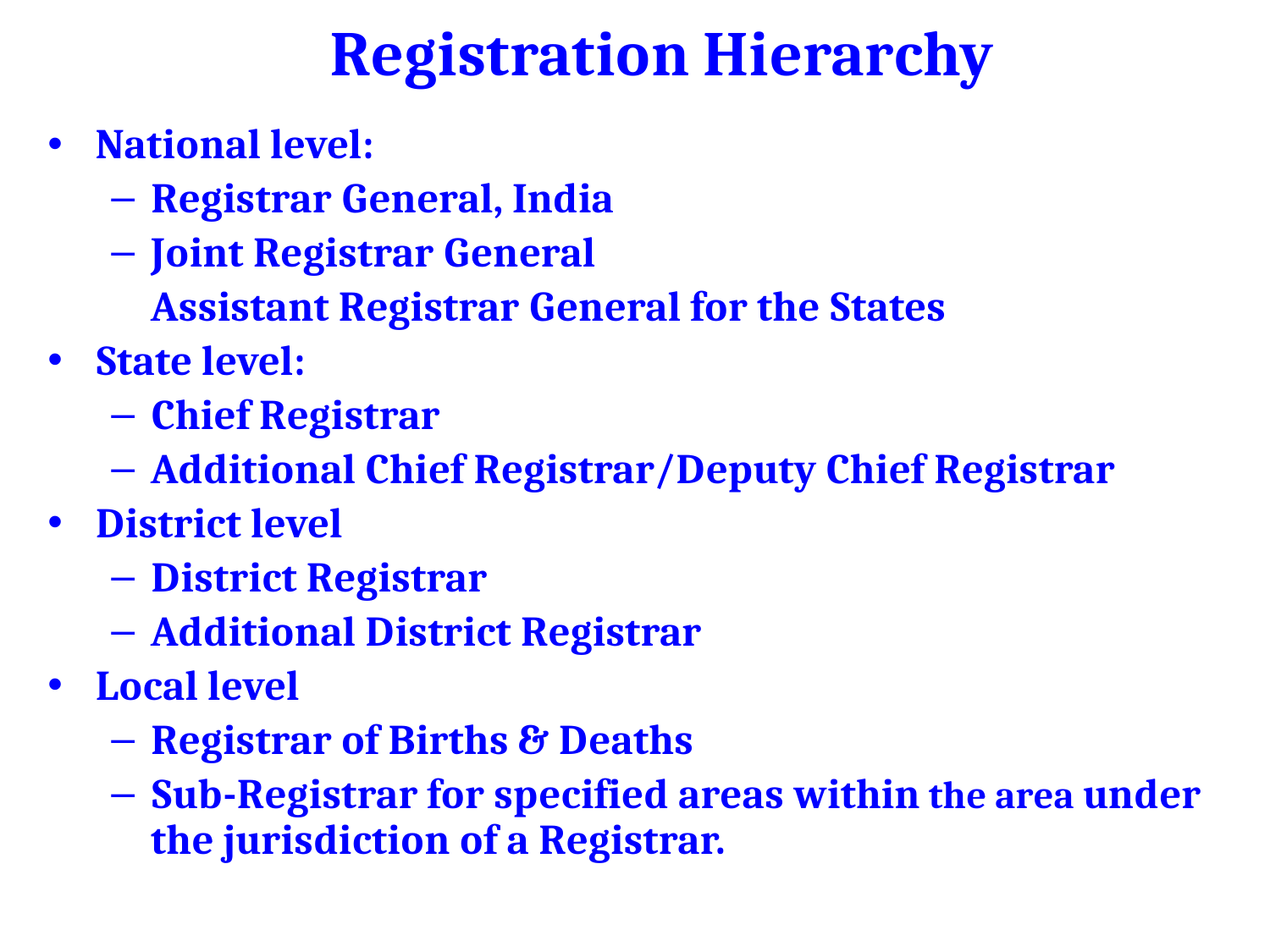

Registration Hierarchy
#
National level:
Registrar General, India
Joint Registrar General
	Assistant Registrar General for the States
State level:
Chief Registrar
Additional Chief Registrar/Deputy Chief Registrar
District level
District Registrar
Additional District Registrar
Local level
Registrar of Births & Deaths
Sub-Registrar for specified areas within the area under the jurisdiction of a Registrar.